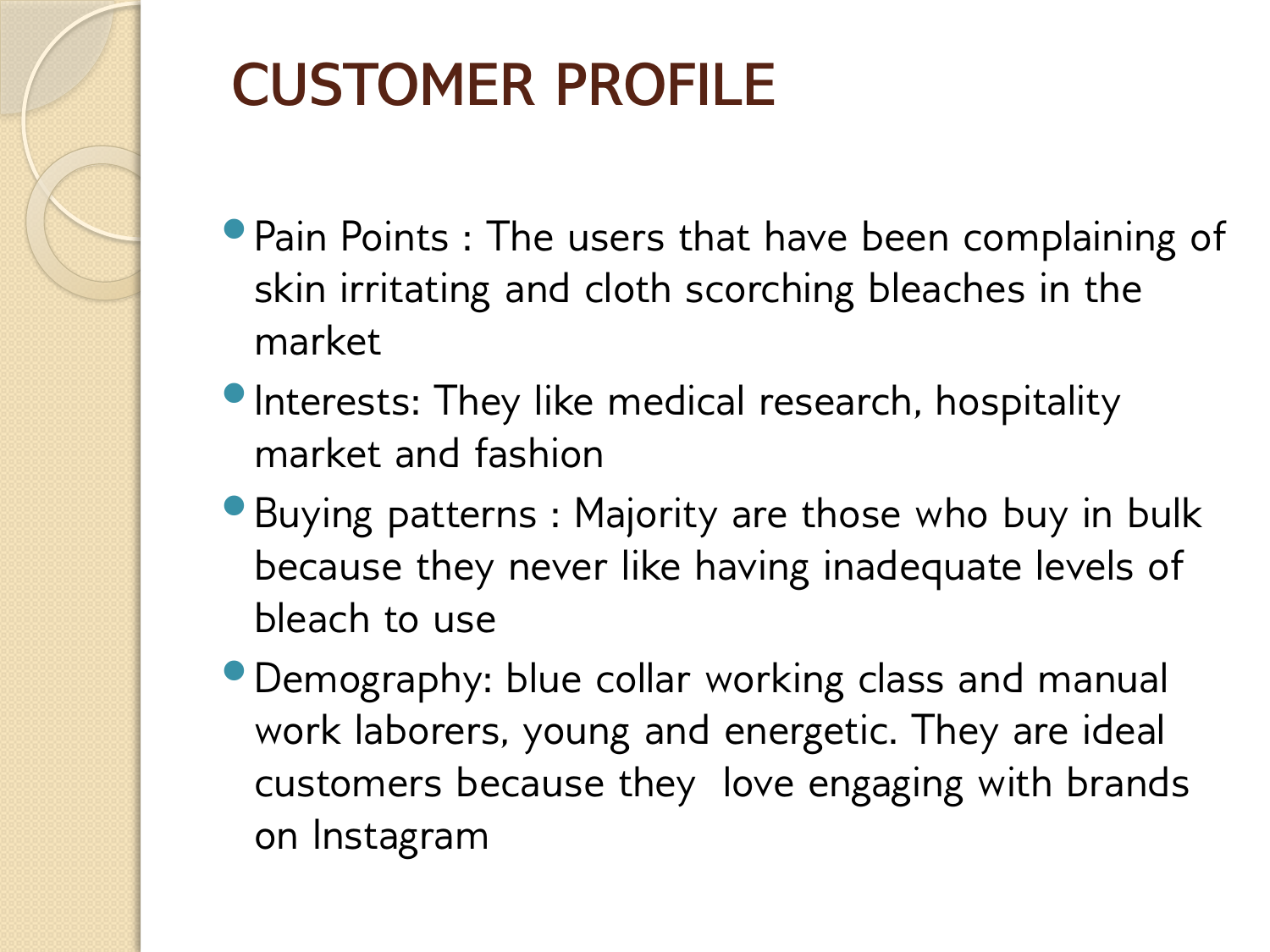

# CUSTOMER PROFILE
Pain Points : The users that have been complaining of skin irritating and cloth scorching bleaches in the market
Interests: They like medical research, hospitality market and fashion
Buying patterns : Majority are those who buy in bulk because they never like having inadequate levels of bleach to use
Demography: blue collar working class and manual work laborers, young and energetic. They are ideal customers because they  love engaging with brands on Instagram